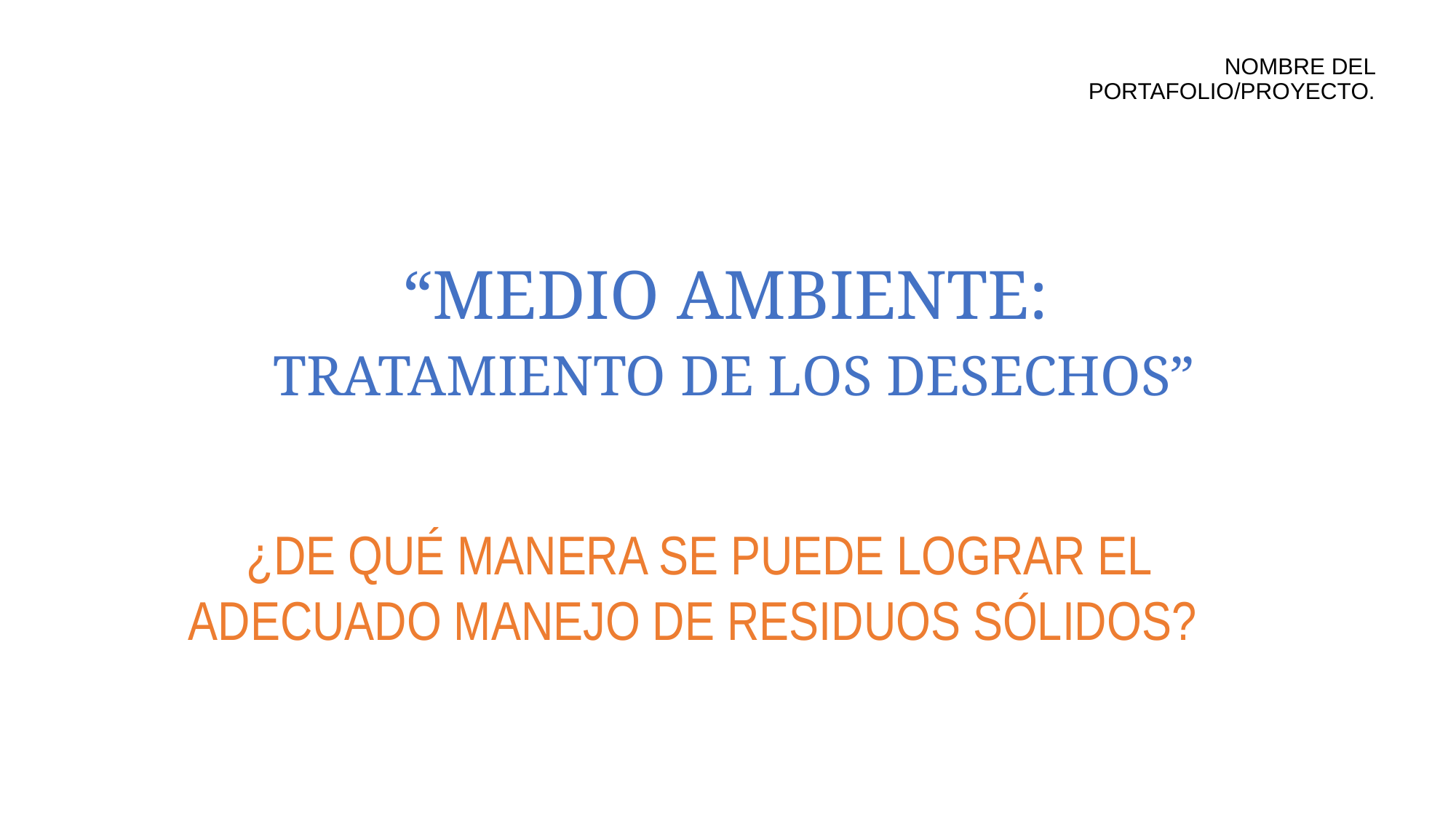

# NOMBRE DEL PORTAFOLIO/PROYECTO.

“MEDIO AMBIENTE:
TRATAMIENTO DE LOS DESECHOS”
¿DE QUÉ MANERA SE PUEDE LOGRAR EL ADECUADO MANEJO DE RESIDUOS SÓLIDOS?